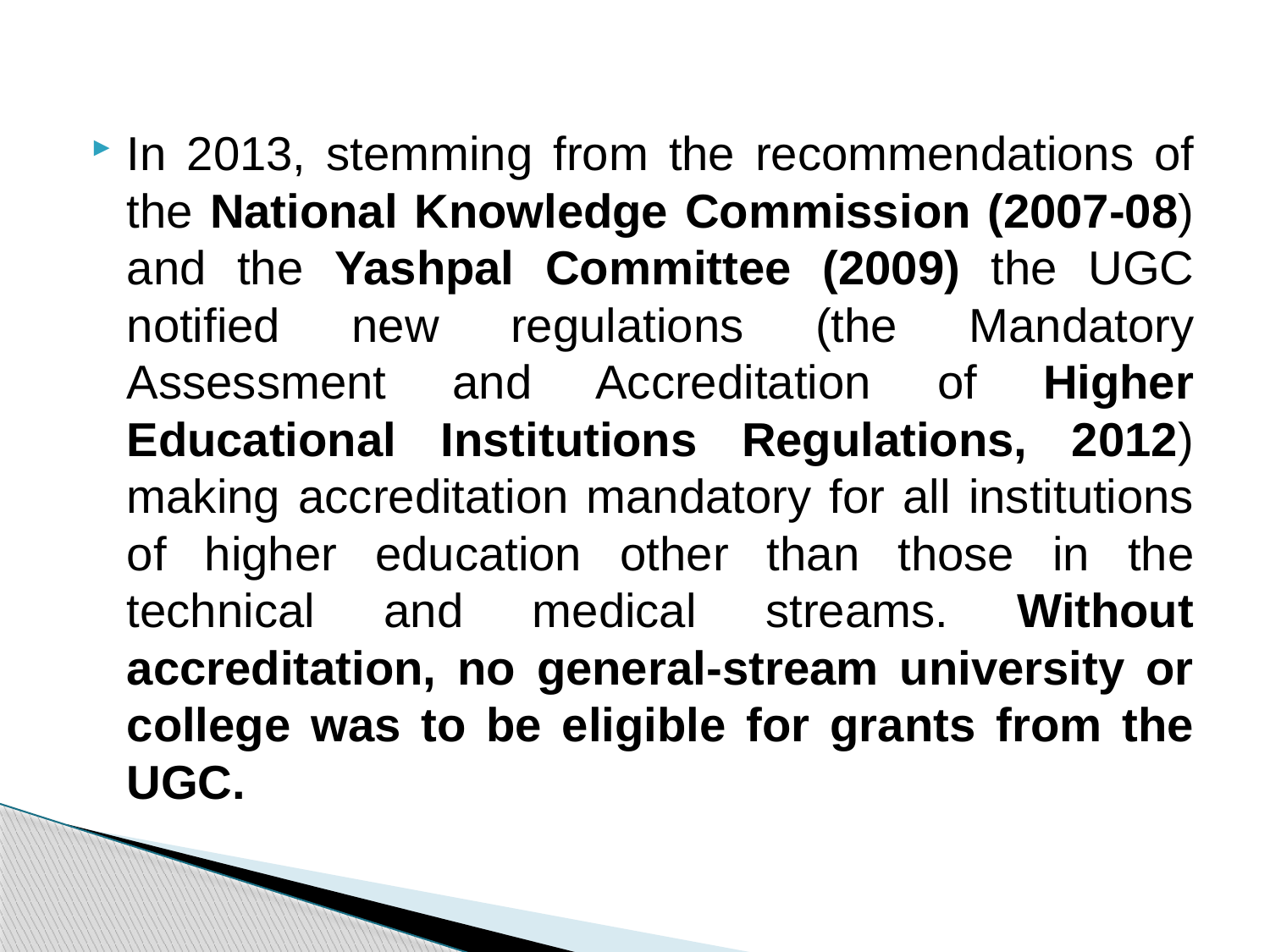

In 2013, stemming from the recommendations of the National Knowledge Commission (2007-08) and the Yashpal Committee (2009) the UGC notified new regulations (the Mandatory Assessment and Accreditation of Higher Educational Institutions Regulations, 2012) making accreditation mandatory for all institutions of higher education other than those in the technical and medical streams. Without accreditation, no general-stream university or college was to be eligible for grants from the UGC.